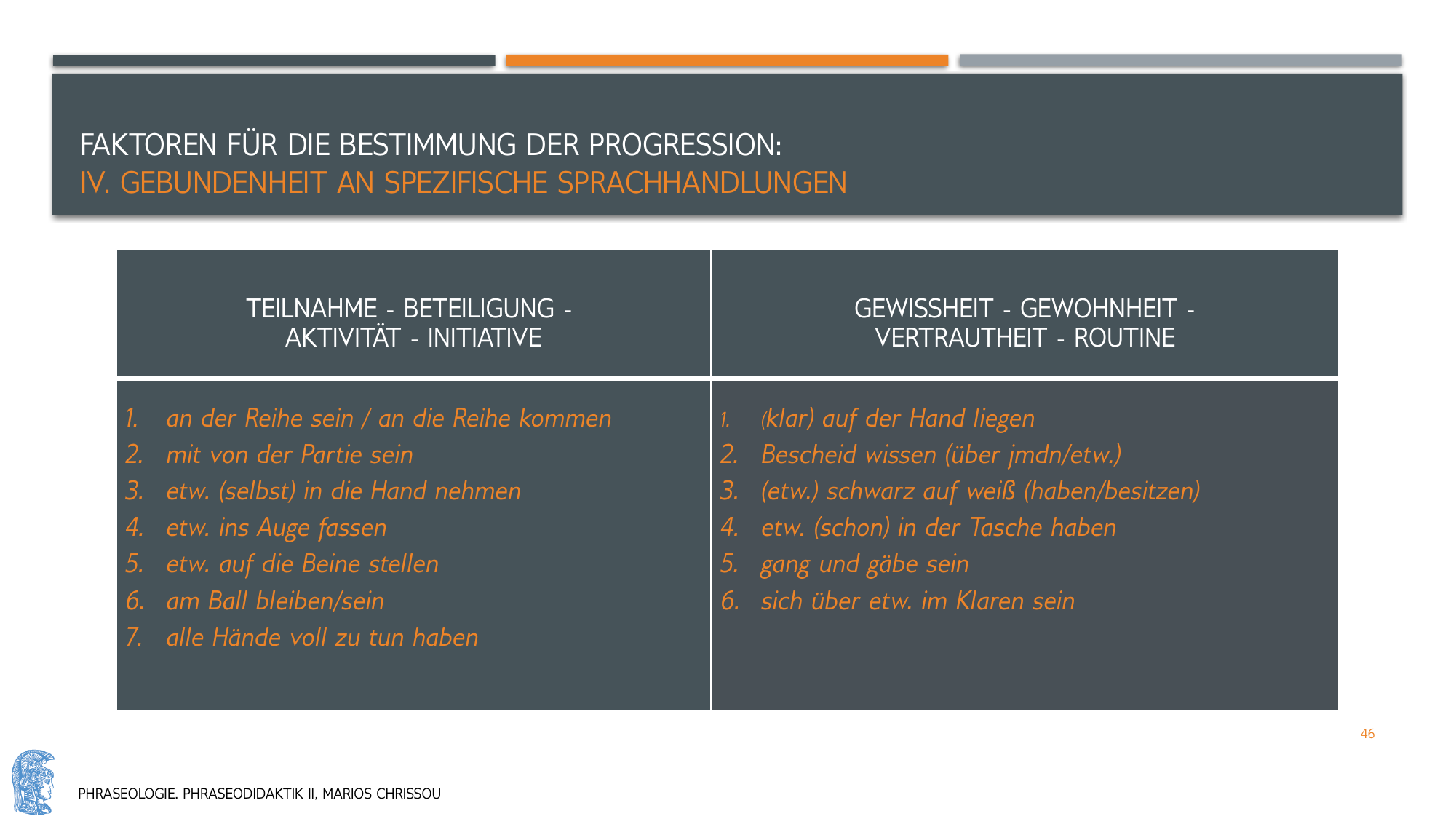

# Faktoren für die bestimmung der progression: iv. Gebundenheit an spezifische Sprachhandlungen
| TEILNAHME - BETEILIGUNG - AKTIVITÄT - INITIATIVE | GEWISSHEIT - GEWOHNHEIT - VERTRAUTHEIT - ROUTINE |
| --- | --- |
| an der Reihe sein / an die Reihe kommen mit von der Partie sein etw. (selbst) in die Hand nehmen etw. ins Auge fassen etw. auf die Beine stellen am Ball bleiben/sein alle Hände voll zu tun haben | (klar) auf der Hand liegen Bescheid wissen (über jmdn/etw.) (etw.) schwarz auf weiß (haben/besitzen) etw. (schon) in der Tasche haben gang und gäbe sein sich über etw. im Klaren sein |
46